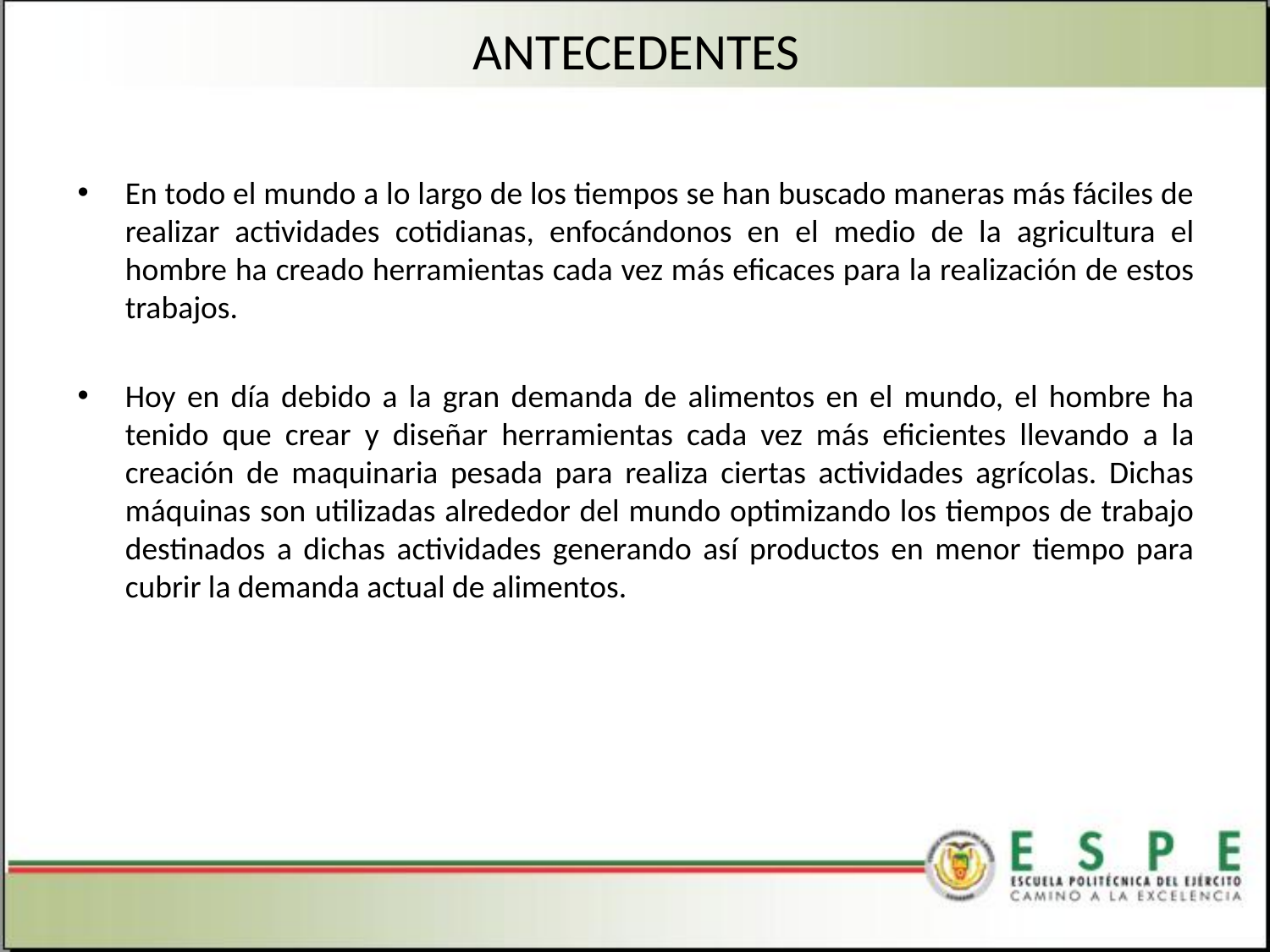

# ANTECEDENTES
En todo el mundo a lo largo de los tiempos se han buscado maneras más fáciles de realizar actividades cotidianas, enfocándonos en el medio de la agricultura el hombre ha creado herramientas cada vez más eficaces para la realización de estos trabajos.

Hoy en día debido a la gran demanda de alimentos en el mundo, el hombre ha tenido que crear y diseñar herramientas cada vez más eficientes llevando a la creación de maquinaria pesada para realiza ciertas actividades agrícolas. Dichas máquinas son utilizadas alrededor del mundo optimizando los tiempos de trabajo destinados a dichas actividades generando así productos en menor tiempo para cubrir la demanda actual de alimentos.